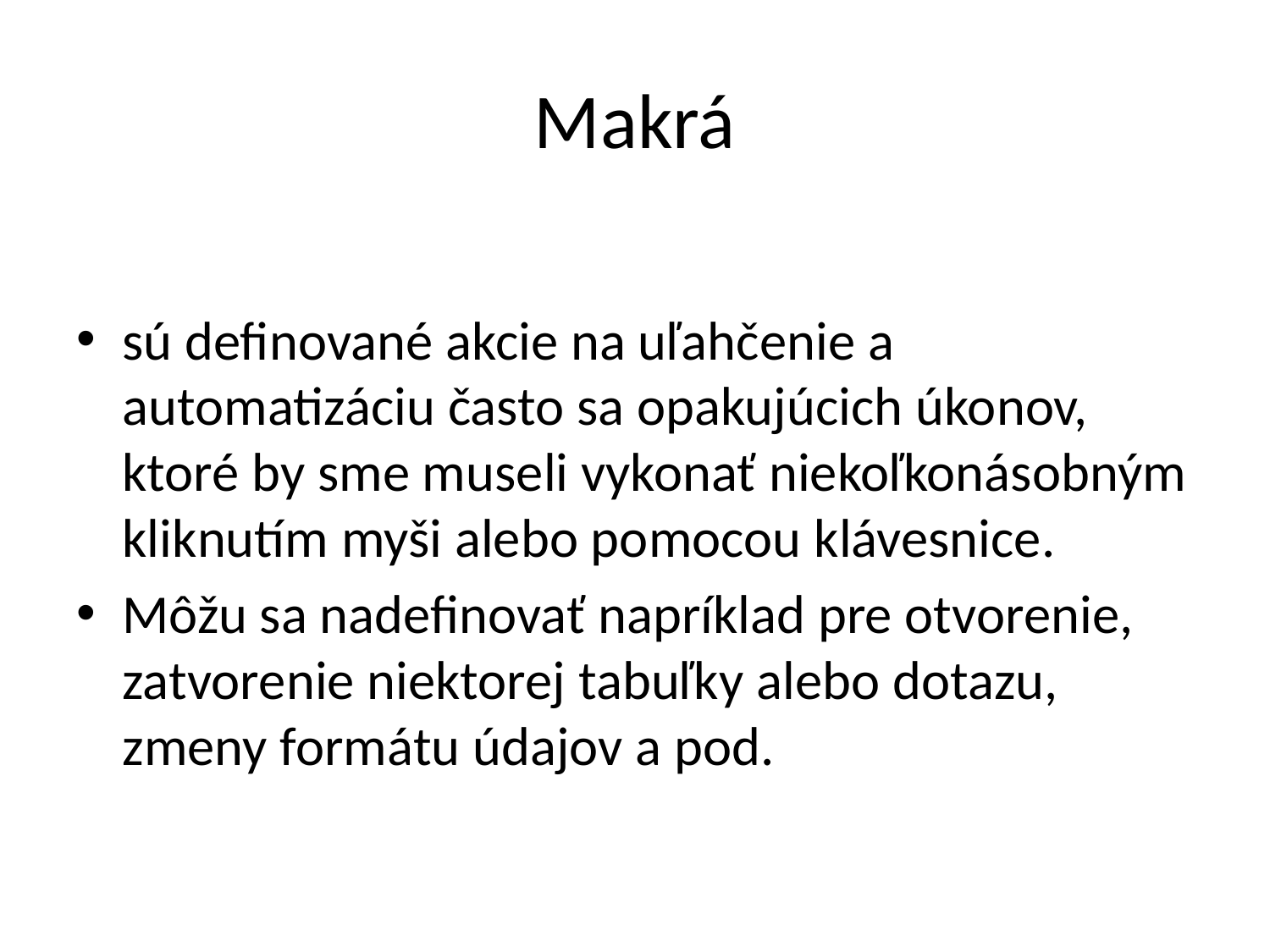

# Makrá

sú definované akcie na uľahčenie a automatizáciu často sa opakujúcich úkonov, ktoré by sme museli vykonať niekoľkonásobným kliknutím myši alebo pomocou klávesnice.
Môžu sa nadefinovať napríklad pre otvorenie, zatvorenie niektorej tabuľky alebo dotazu, zmeny formátu údajov a pod.